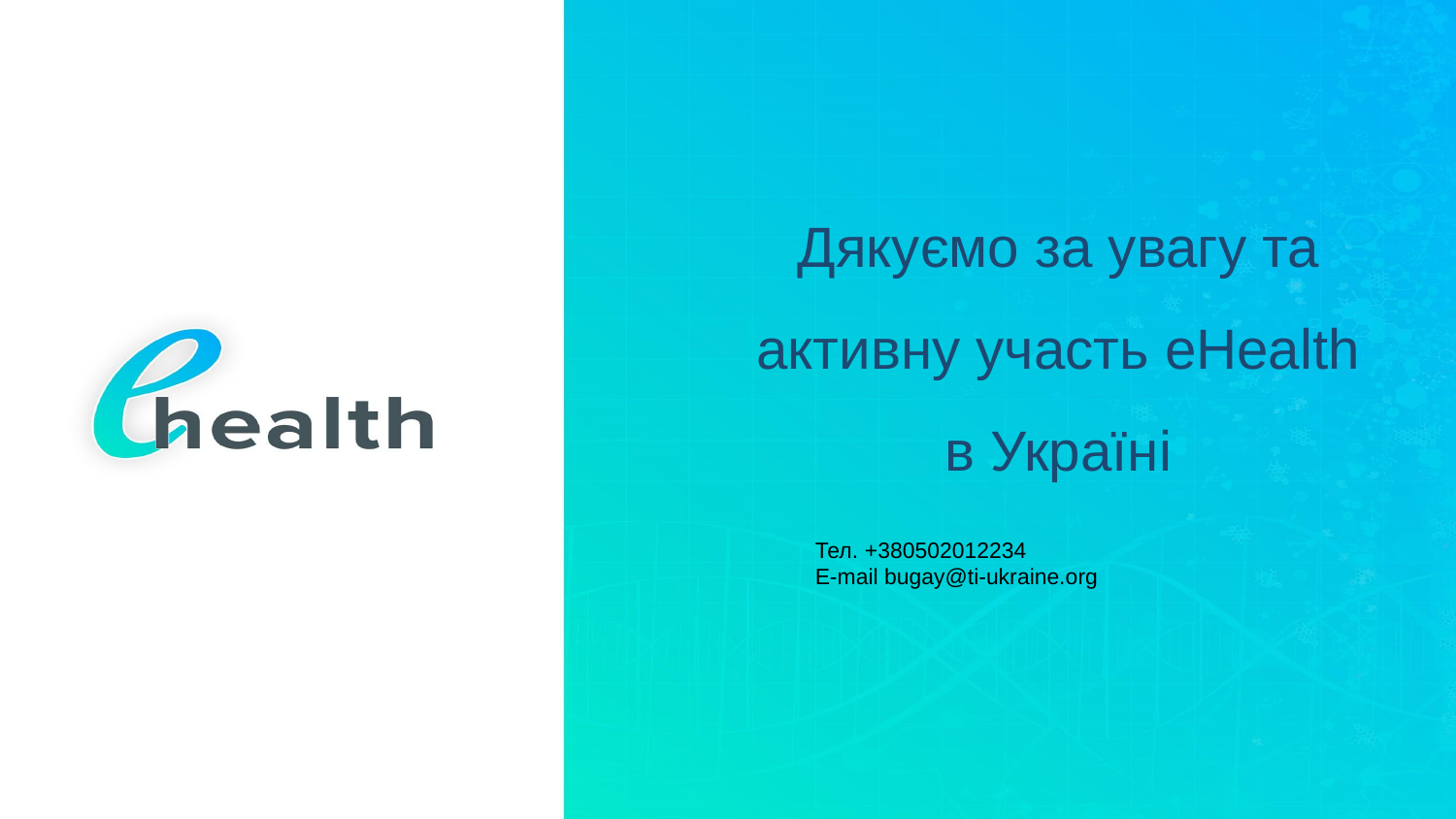

# Дякуємо за увагу та активну участь eHealth в Україні
Тел. +380502012234
E-mail bugay@ti-ukraine.org